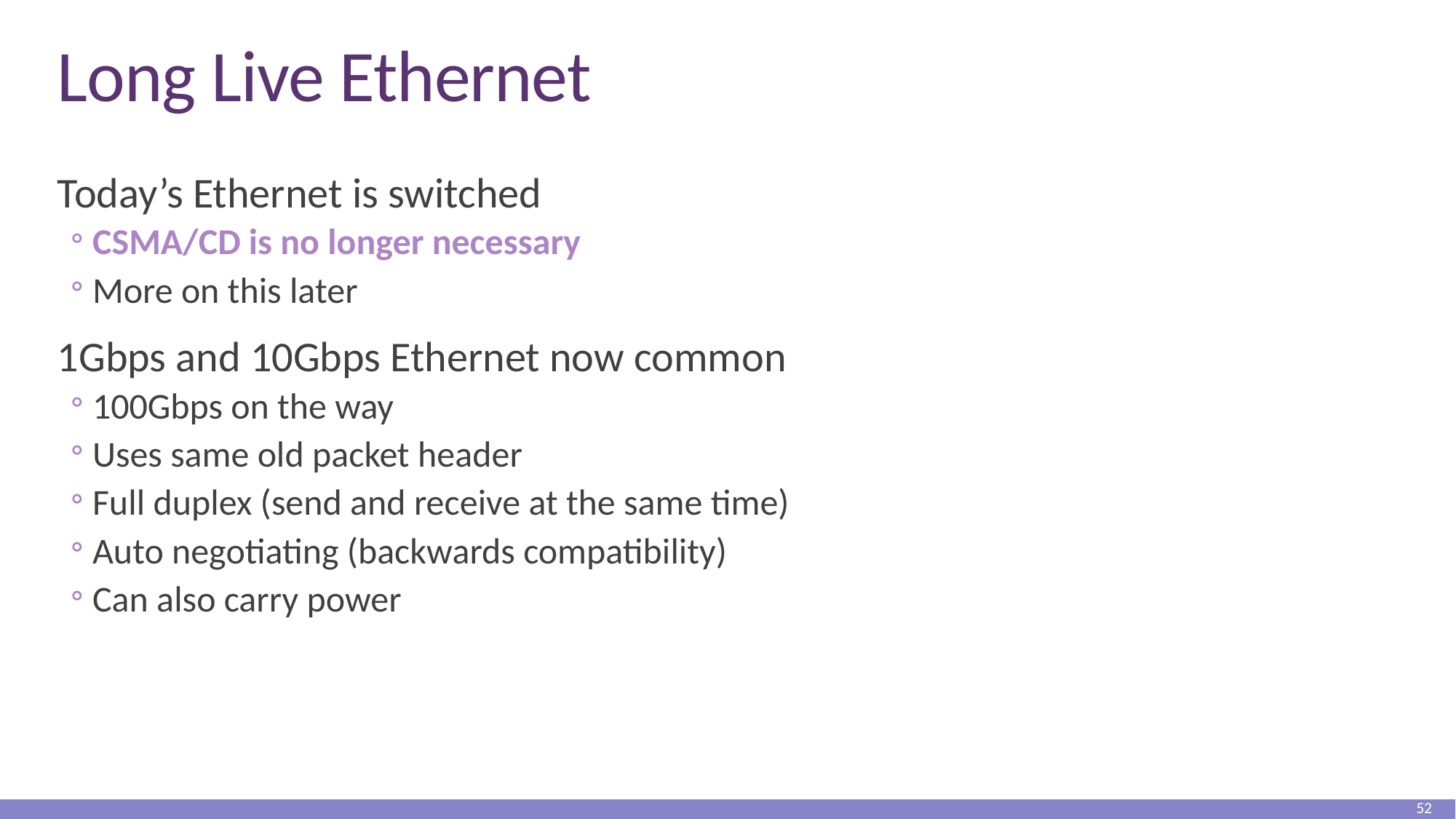

# Long Live Ethernet
Today’s Ethernet is switched
CSMA/CD is no longer necessary
More on this later
1Gbps and 10Gbps Ethernet now common
100Gbps on the way
Uses same old packet header
Full duplex (send and receive at the same time)
Auto negotiating (backwards compatibility)
Can also carry power
52